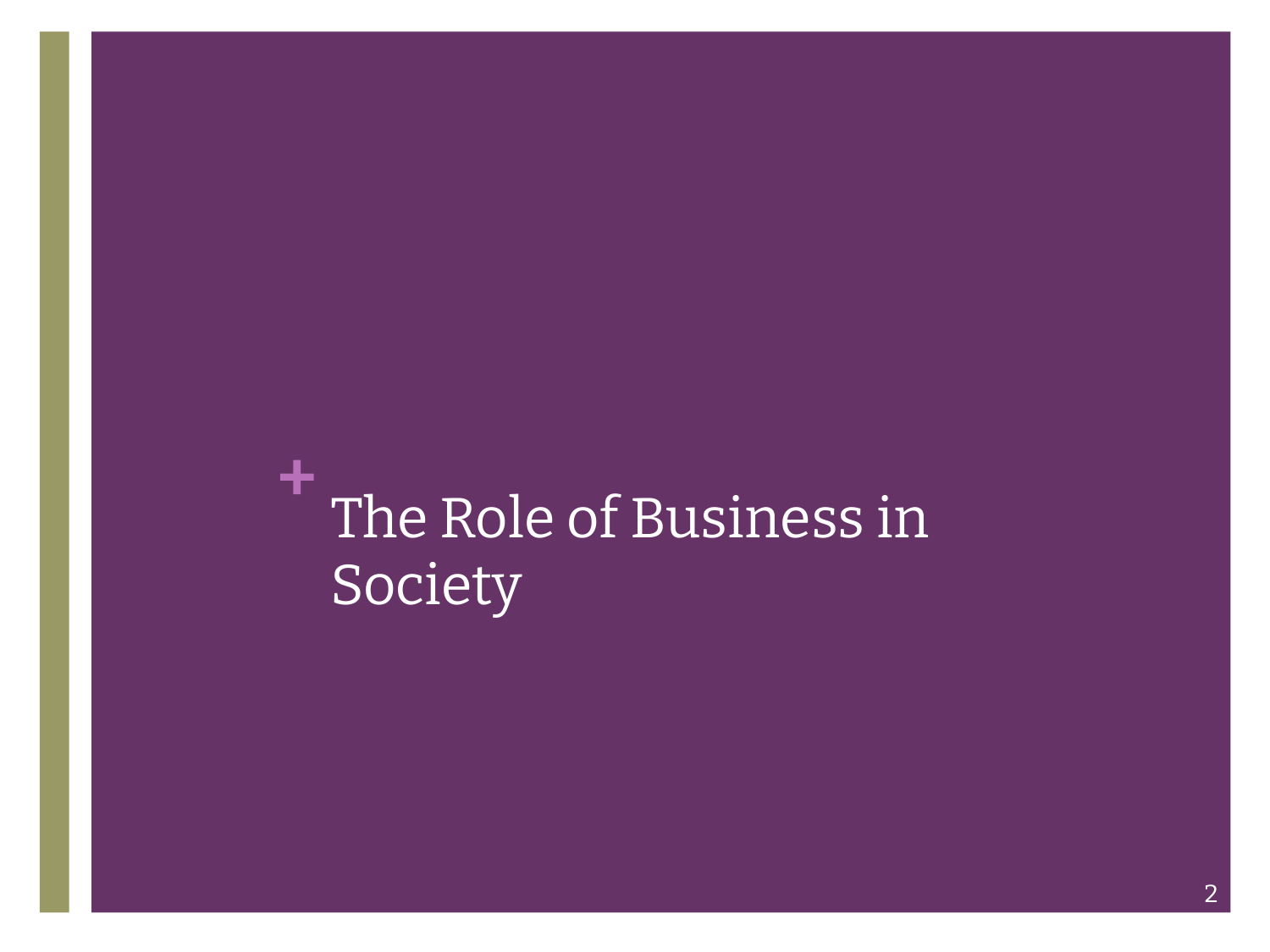

# The Role of Business in Society

2